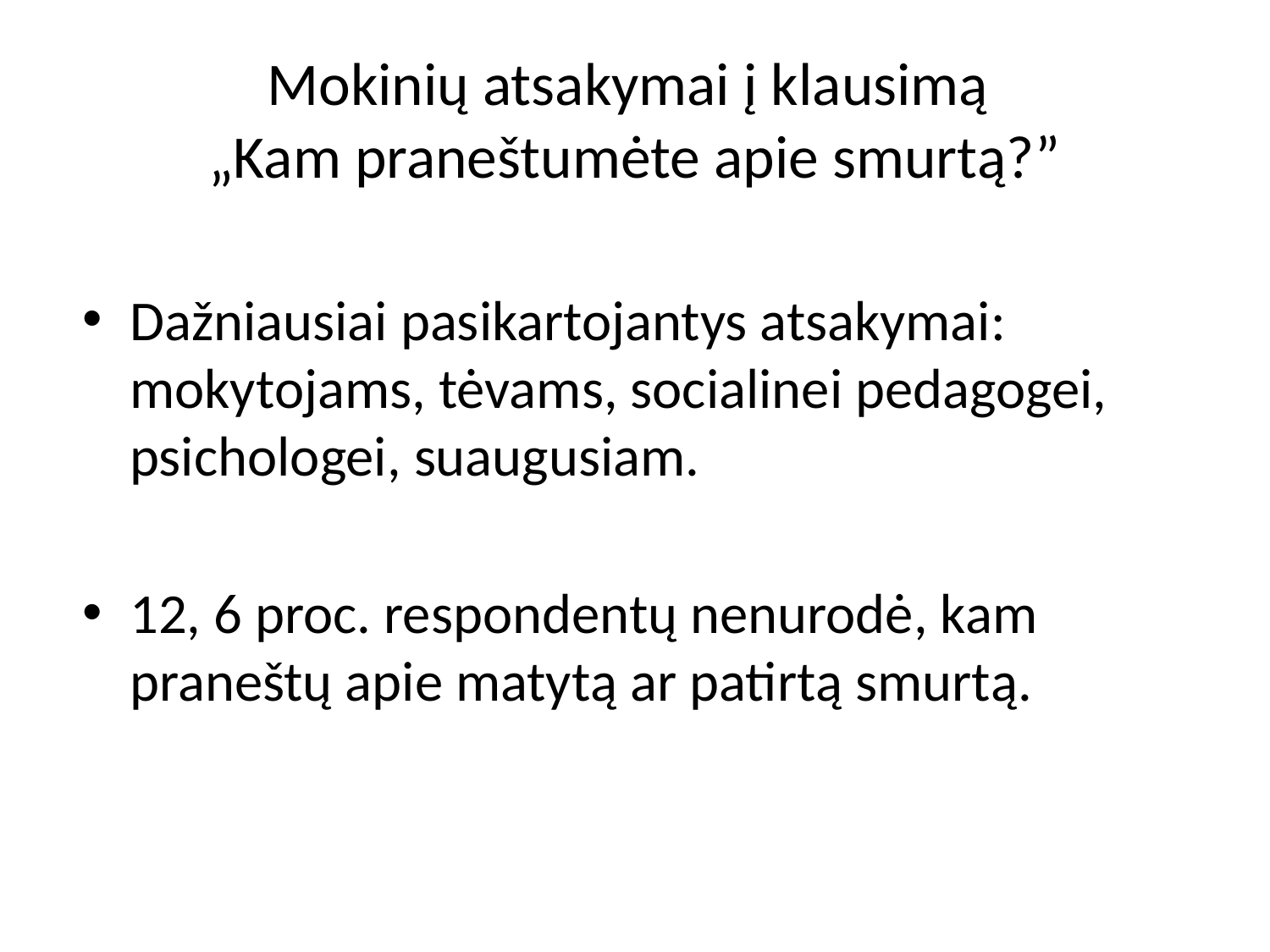

# Mokinių atsakymai į klausimą „Kam praneštumėte apie smurtą?”
Dažniausiai pasikartojantys atsakymai: mokytojams, tėvams, socialinei pedagogei, psichologei, suaugusiam.

12, 6 proc. respondentų nenurodė, kam praneštų apie matytą ar patirtą smurtą.